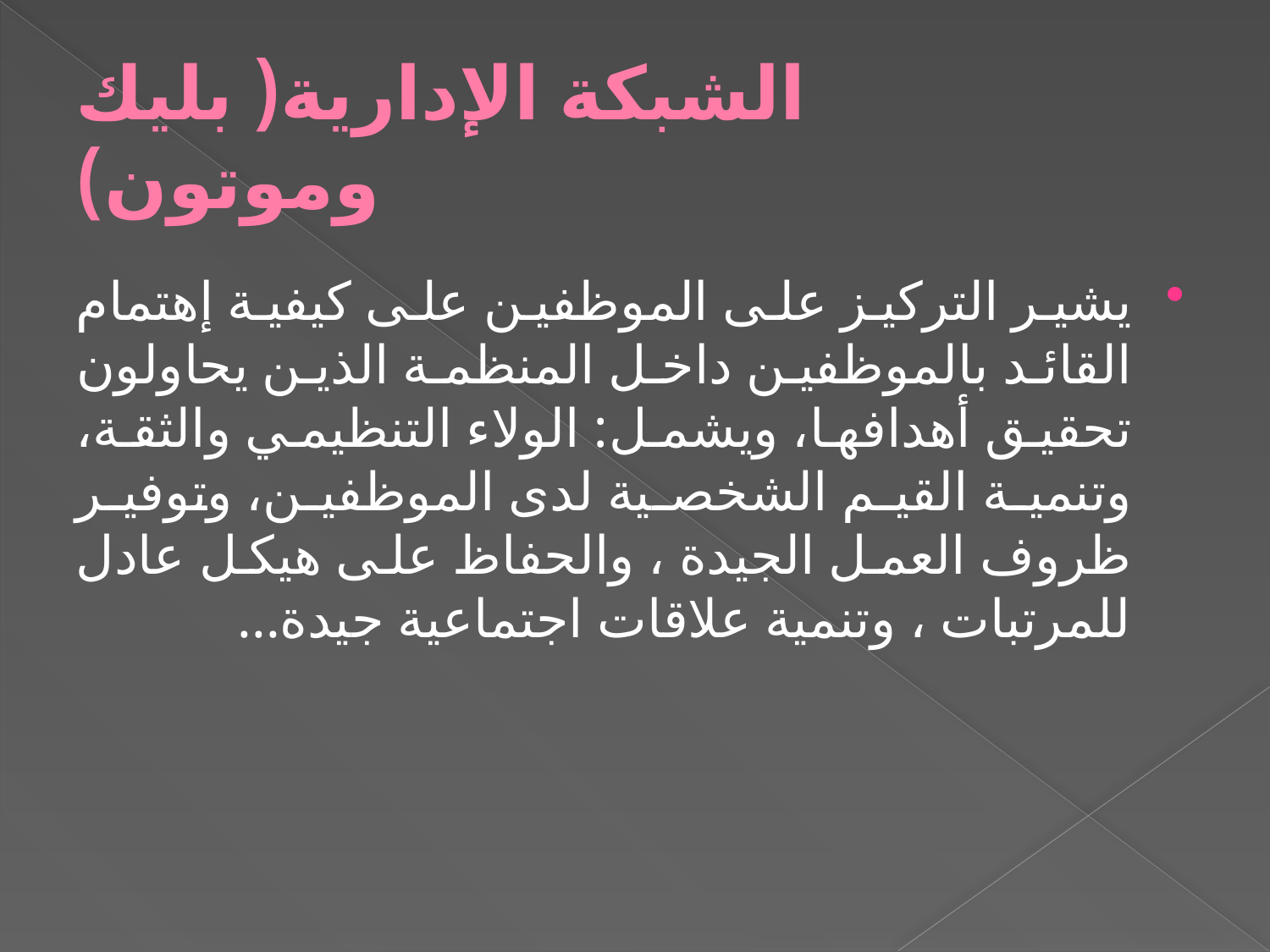

# الشبكة الإدارية( بليك وموتون)
يشير التركيز على الموظفين على كيفية إهتمام القائد بالموظفين داخل المنظمة الذين يحاولون تحقيق أهدافها، ويشمل: الولاء التنظيمي والثقة، وتنمية القيم الشخصية لدى الموظفين، وتوفير ظروف العمل الجيدة ، والحفاظ على هيكل عادل للمرتبات ، وتنمية علاقات اجتماعية جيدة...